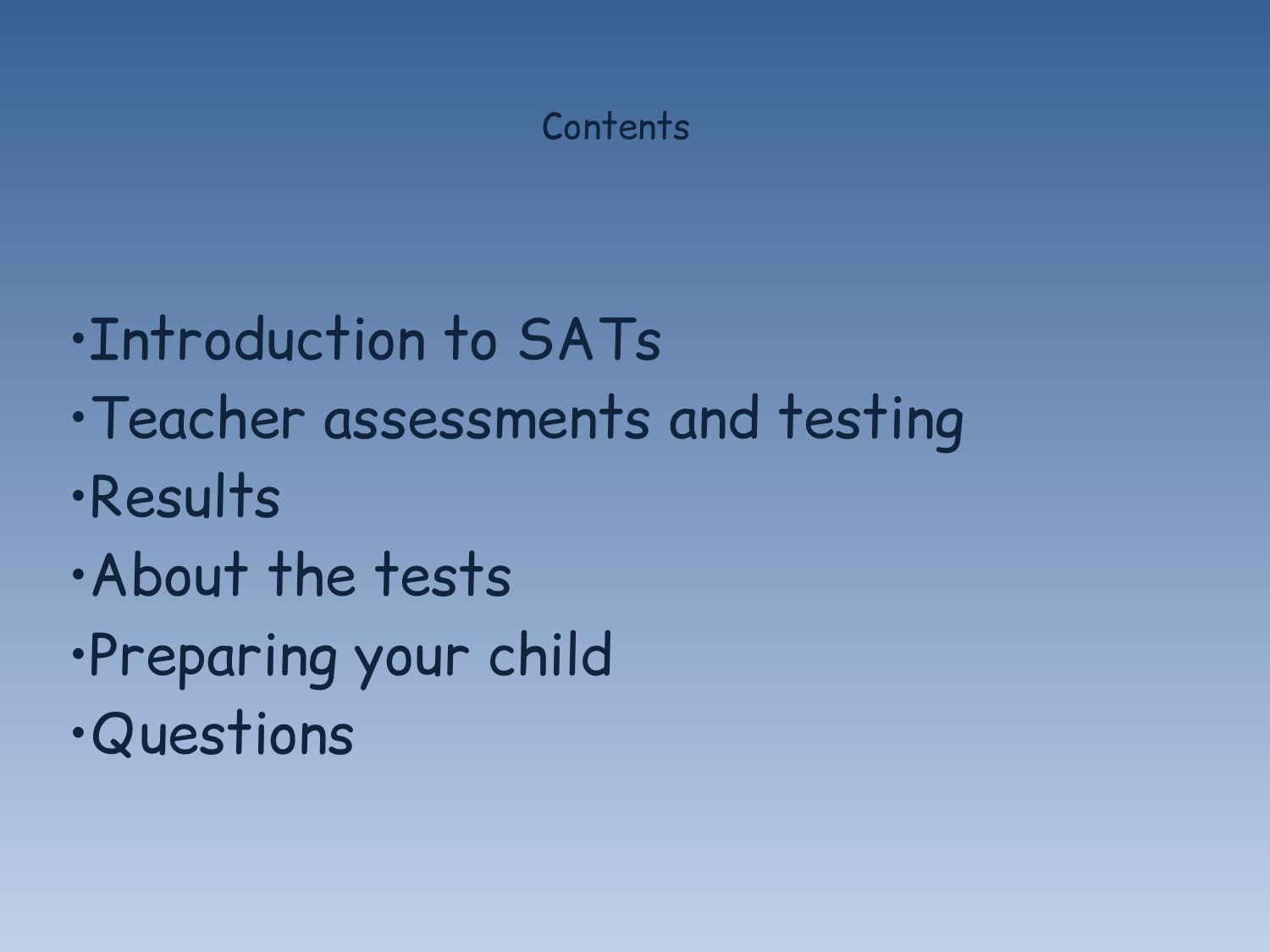

# Contents
•Introduction to SATs
•Teacher assessments and testing
•Results
•About the tests
•Preparing your child
•Questions